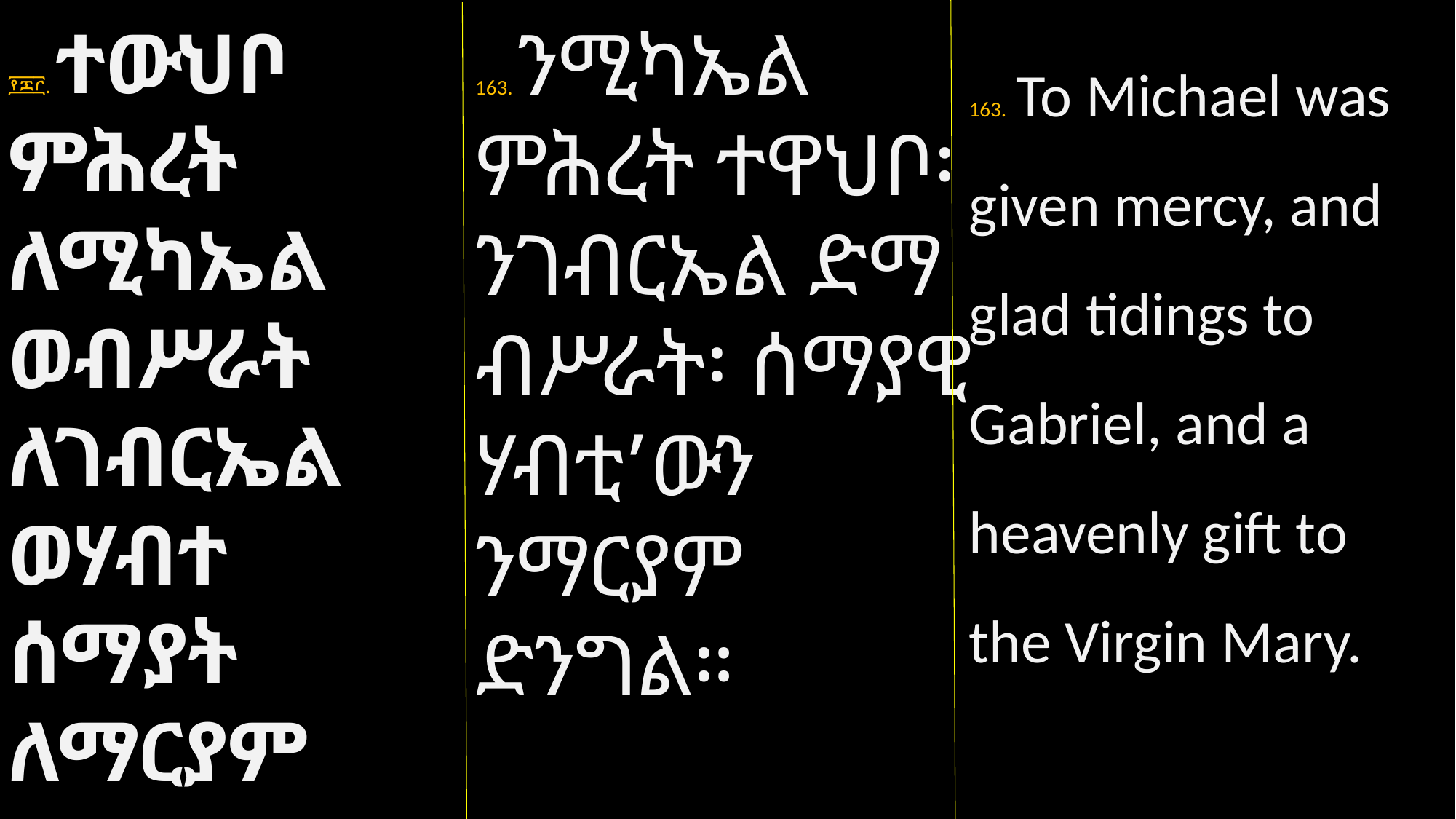

፻፷፫. ተውህቦ ምሕረት ለሚካኤል ወብሥራት ለገብርኤል ወሃብተ ሰማያት ለማርያም ድንግል።
163. ንሚካኤል ምሕረት ተዋህቦ፡ ንገብርኤል ድማ ብሥራት፡ ሰማያዊ ሃብቲ’ውን ንማርያም ድንግል።
163.  To Michael was given mercy, and glad tidings to Gabriel, and a heavenly gift to the Virgin Mary.